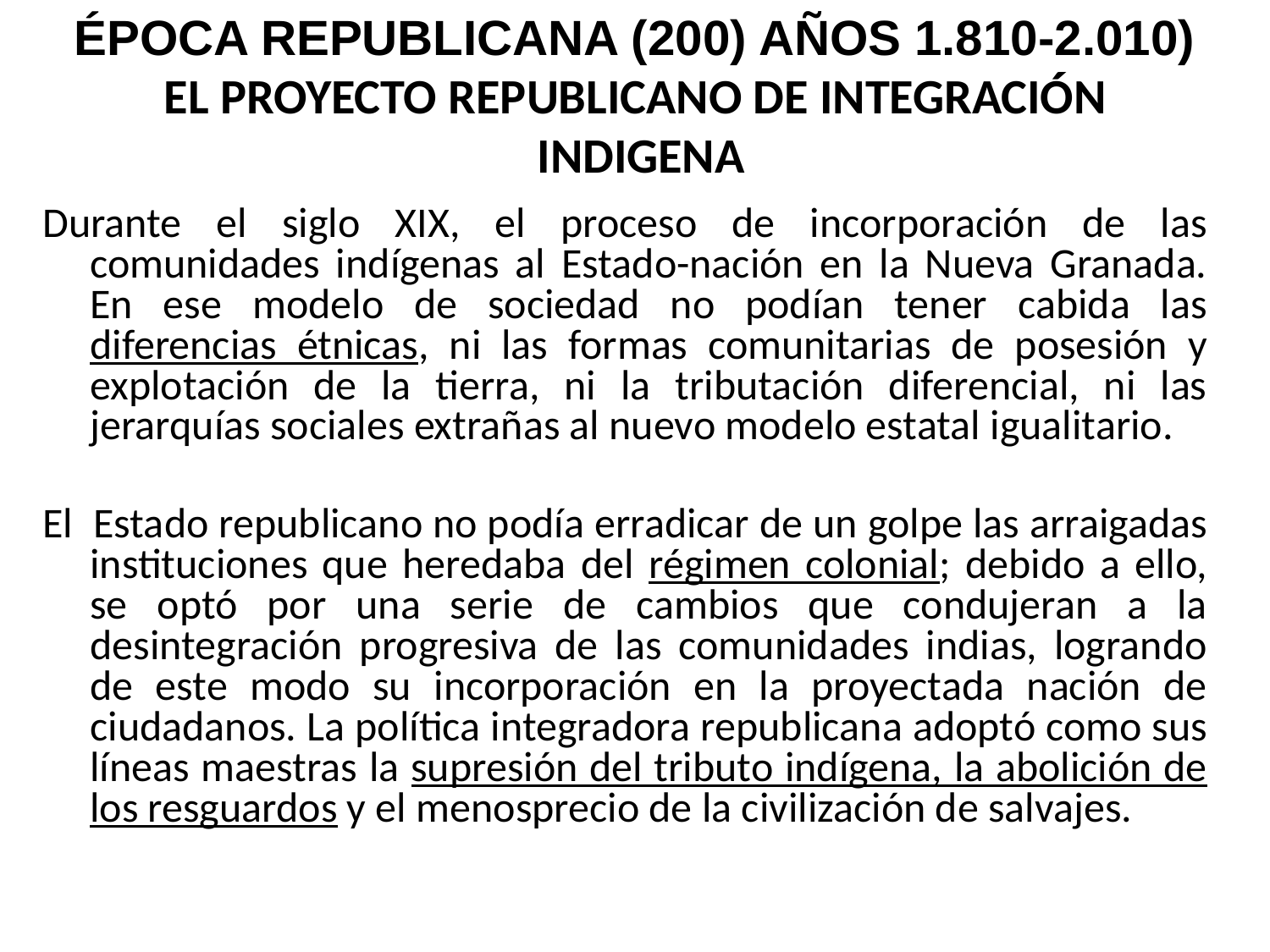

ÉPOCA REPUBLICANA (200) AÑOS 1.810-2.010)

# EL PROYECTO REPUBLICANO DE INTEGRACIÓN  INDIGENA
Durante el siglo XIX, el proceso de incorporación de las comunidades indígenas al Estado-nación en la Nueva Granada. En ese modelo de sociedad no podían tener cabida las diferencias étnicas, ni las formas comunitarias de posesión y explotación de la tierra, ni la tributación diferencial, ni las jerarquías sociales extrañas al nuevo modelo estatal igualitario.

El  Estado republicano no podía erradicar de un golpe las arraigadas instituciones que heredaba del régimen colonial; debido a ello, se optó por una serie de cambios que condujeran a la desintegración progresiva de las comunidades indias, logrando de este modo su incorporación en la proyectada nación de ciudadanos. La política integradora republicana adoptó como sus líneas maestras la supresión del tributo indígena, la abolición de los resguardos y el menosprecio de la civilización de salvajes.